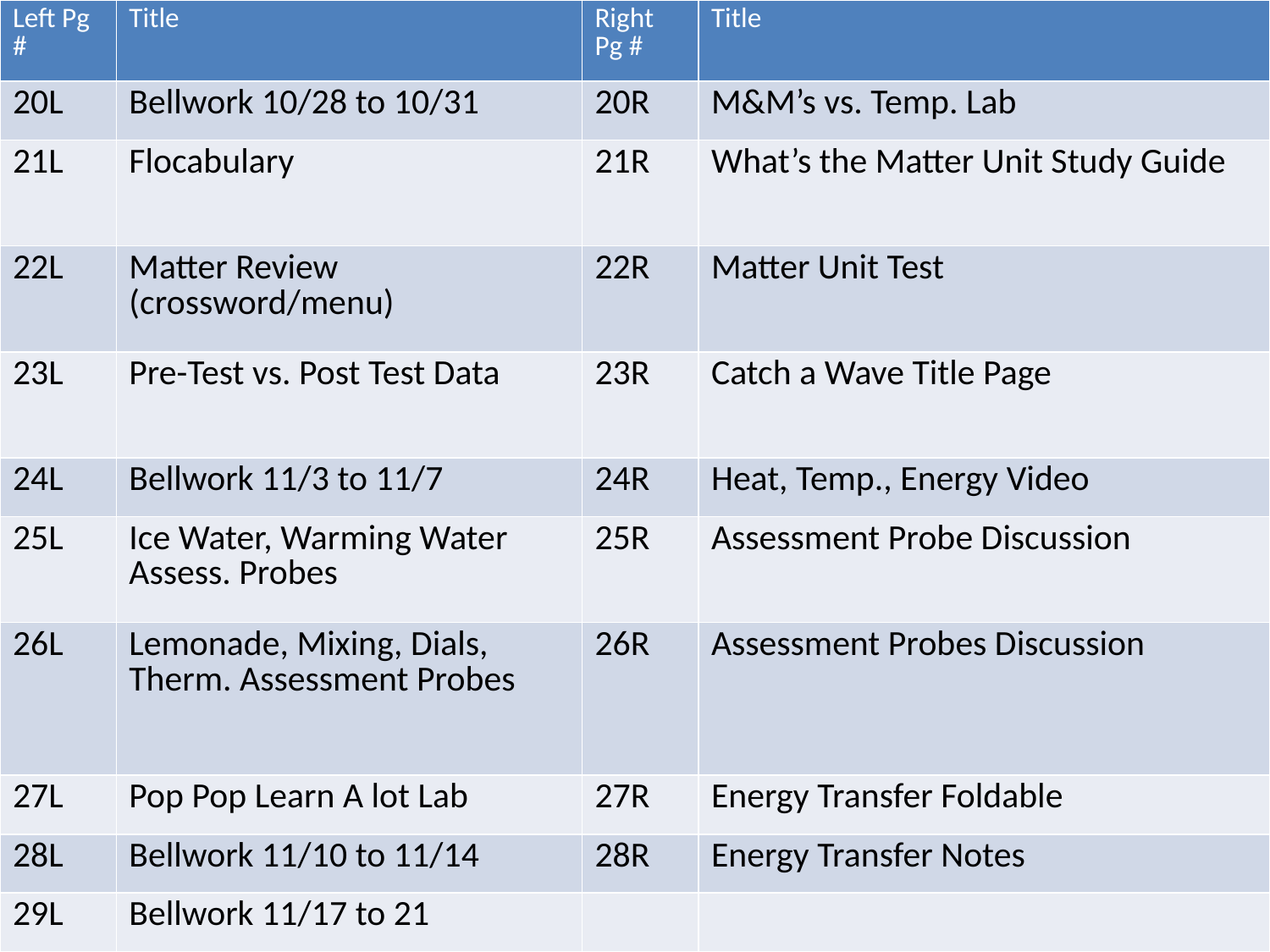

| Left Pg # | Title | Right Pg # | Title |
| --- | --- | --- | --- |
| 20L | Bellwork 10/28 to 10/31 | 20R | M&M’s vs. Temp. Lab |
| 21L | Flocabulary | 21R | What’s the Matter Unit Study Guide |
| 22L | Matter Review (crossword/menu) | 22R | Matter Unit Test |
| 23L | Pre-Test vs. Post Test Data | 23R | Catch a Wave Title Page |
| 24L | Bellwork 11/3 to 11/7 | 24R | Heat, Temp., Energy Video |
| 25L | Ice Water, Warming Water Assess. Probes | 25R | Assessment Probe Discussion |
| 26L | Lemonade, Mixing, Dials, Therm. Assessment Probes | 26R | Assessment Probes Discussion |
| 27L | Pop Pop Learn A lot Lab | 27R | Energy Transfer Foldable |
| 28L | Bellwork 11/10 to 11/14 | 28R | Energy Transfer Notes |
| 29L | Bellwork 11/17 to 21 |  |  |
#
As of 11/17